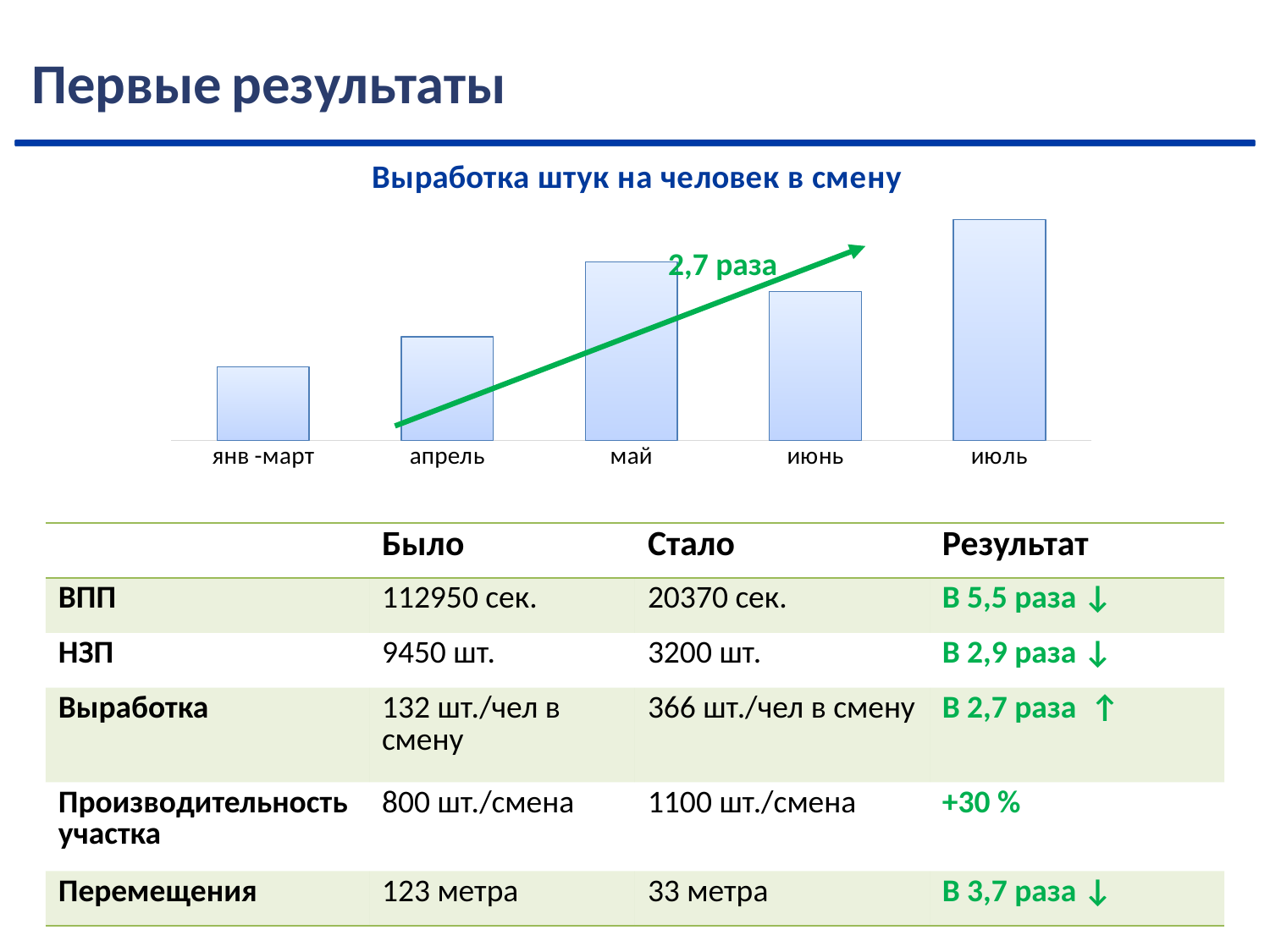

Первые результаты

### Chart: Выработка штук на человек в смену

| Category | Выработка шт. на чел.  смену |
|---|---|
| янв -март | 132.0 |
| апрель | 186.0 |
| май | 320.0 |
| июнь | 267.0 |
| июль | 396.0 |
2,7 раза
|  | Было | Стало | Результат |
| --- | --- | --- | --- |
| ВПП | 112950 сек. | 20370 сек. | В 5,5 раза ↓ |
| НЗП | 9450 шт. | 3200 шт. | В 2,9 раза ↓ |
| Выработка | 132 шт./чел в смену | 366 шт./чел в смену | В 2,7 раза ↑ |
| Производительность участка | 800 шт./смена | 1100 шт./смена | +30 % |
| Перемещения | 123 метра | 33 метра | В 3,7 раза ↓ |